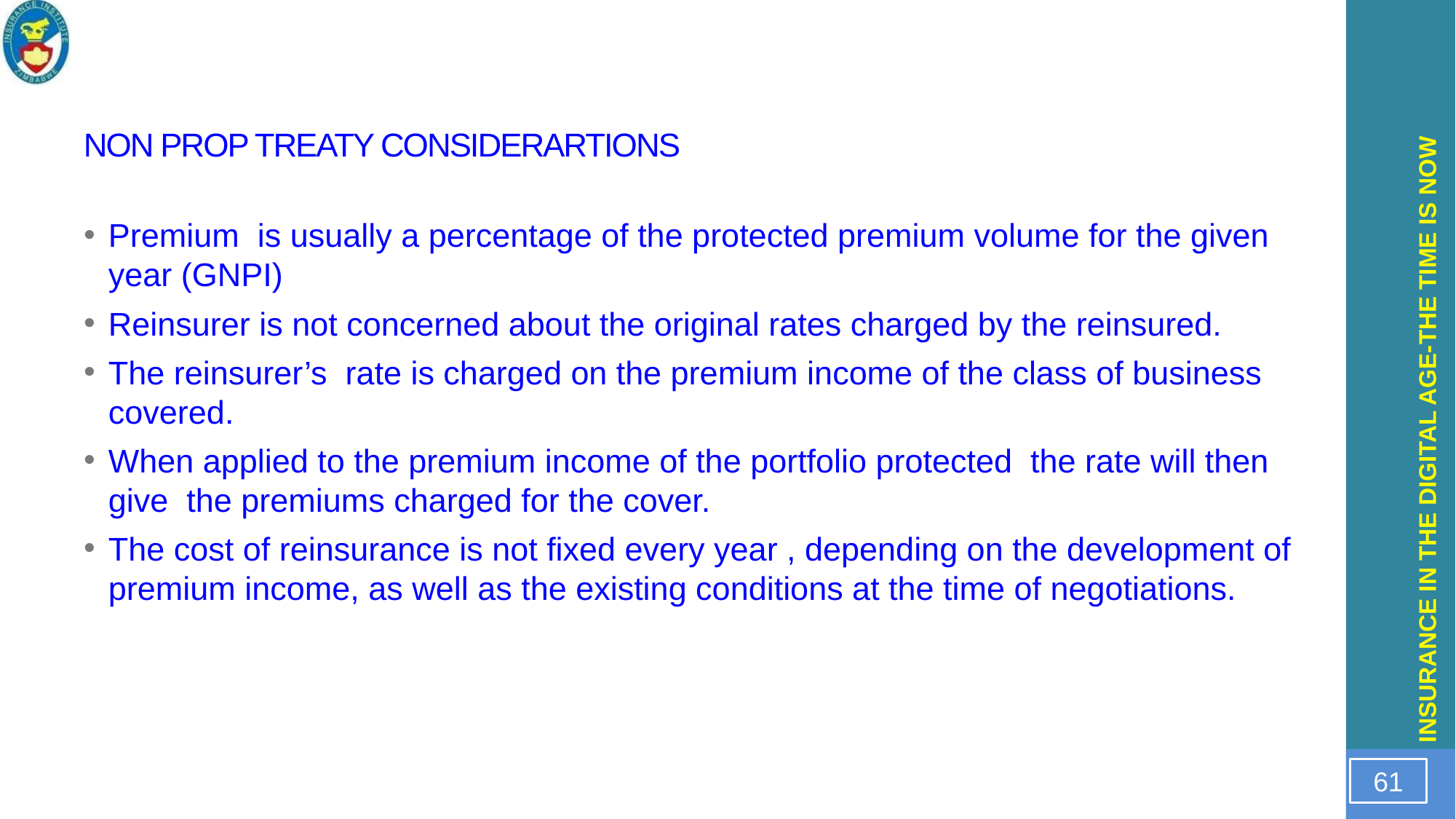

# NON PROP TREATY CONSIDERARTIONS
Premium  is usually a percentage of the protected premium volume for the given year (GNPI)
Reinsurer is not concerned about the original rates charged by the reinsured.
The reinsurer’s  rate is charged on the premium income of the class of business covered.
When applied to the premium income of the portfolio protected  the rate will then give  the premiums charged for the cover.
The cost of reinsurance is not fixed every year , depending on the development of premium income, as well as the existing conditions at the time of negotiations.

61